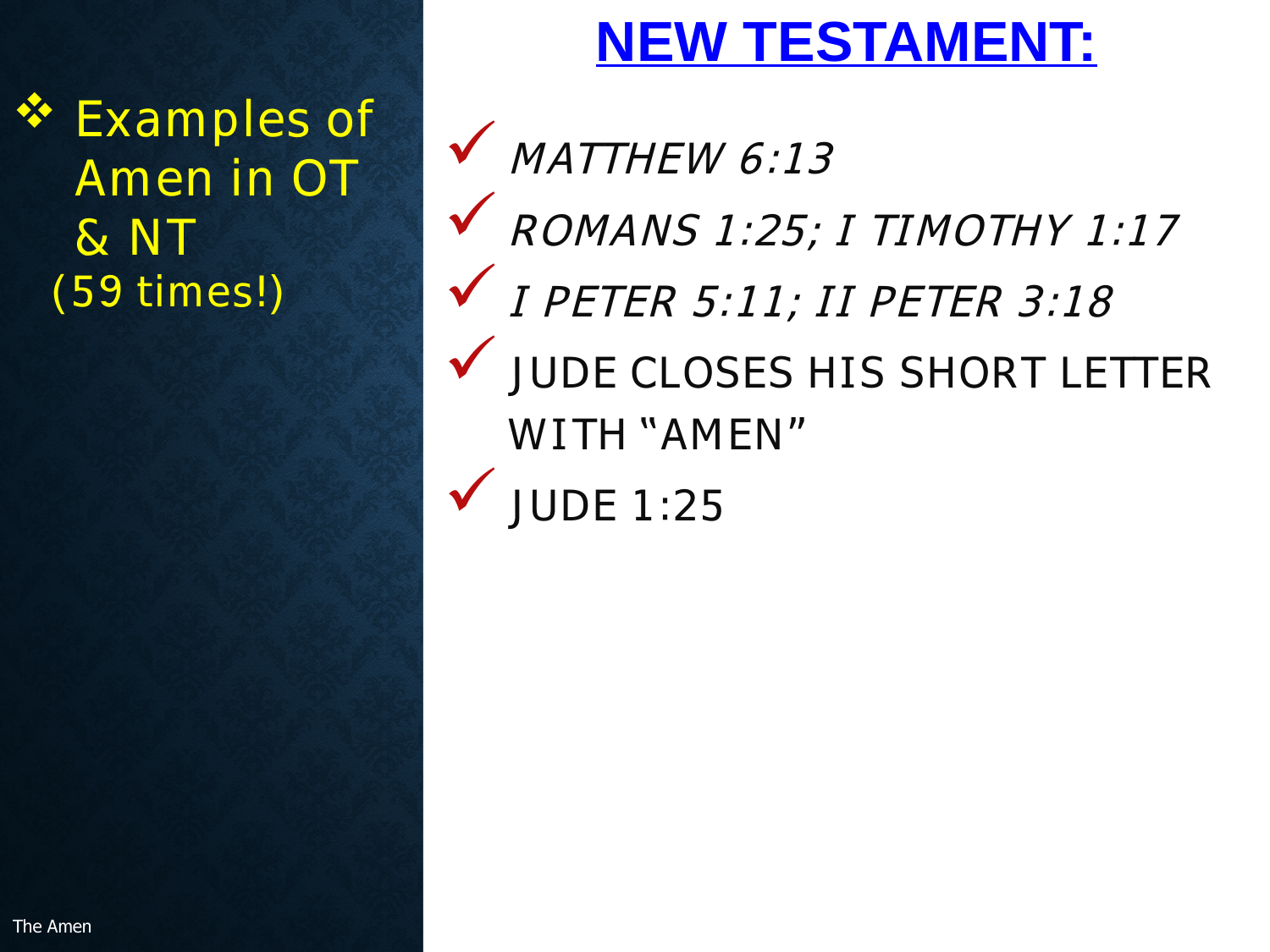

# New Testament:
Examples of Amen in OT & NT
(59 times!)

Matthew 6:13
Romans 1:25; I Timothy 1:17
I Peter 5:11; II Peter 3:18
Jude closes his short letter with “Amen”
Jude 1:25

The Amen